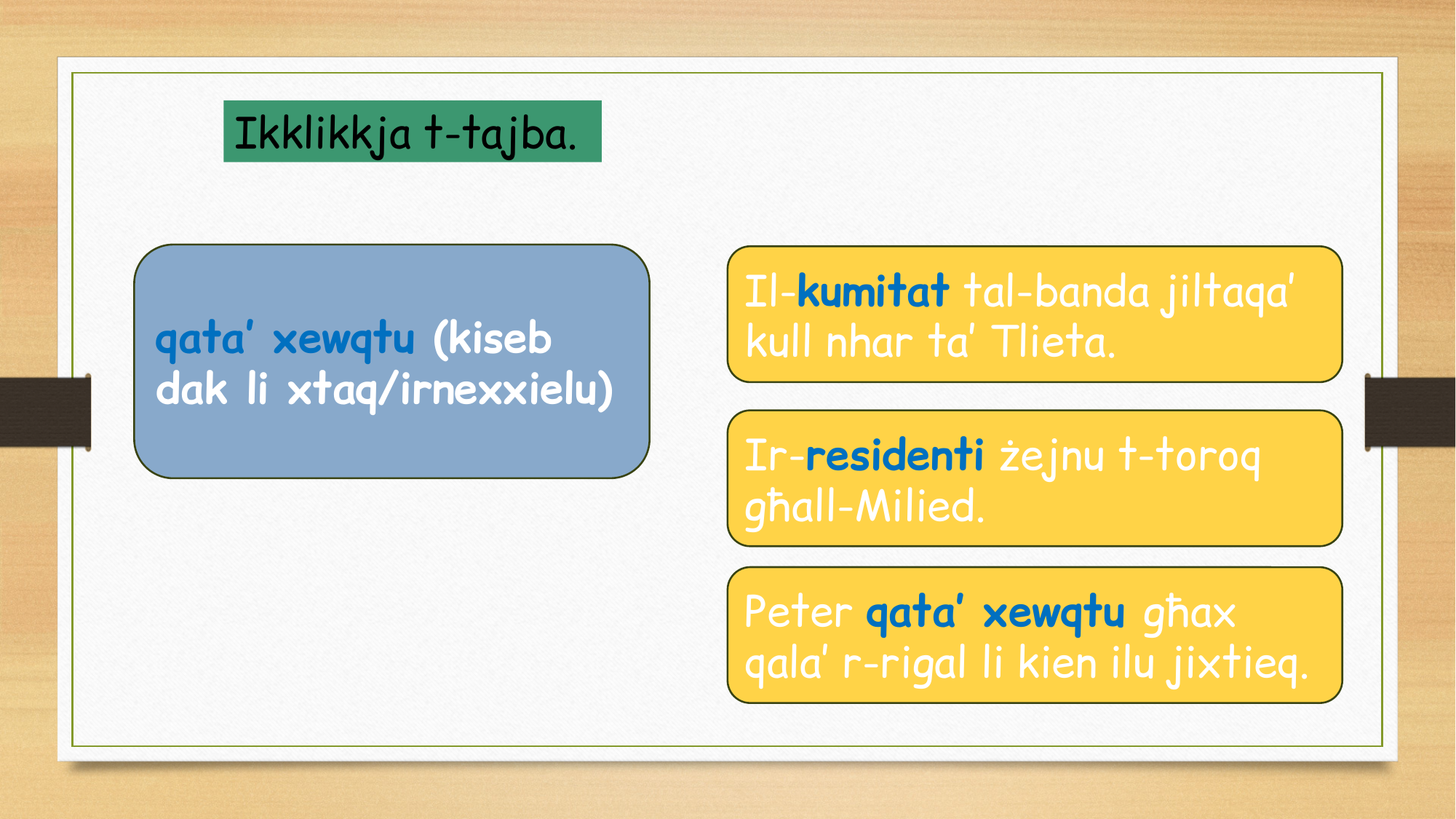

Ikklikkja t-tajba.
qata’ xewqtu (kiseb dak li xtaq/irnexxielu)
Il-kumitat tal-banda jiltaqa’ kull nhar ta’ Tlieta.
Ir-residenti żejnu t-toroq għall-Milied.
Peter qata’ xewqtu għax qala’ r-rigal li kien ilu jixtieq.